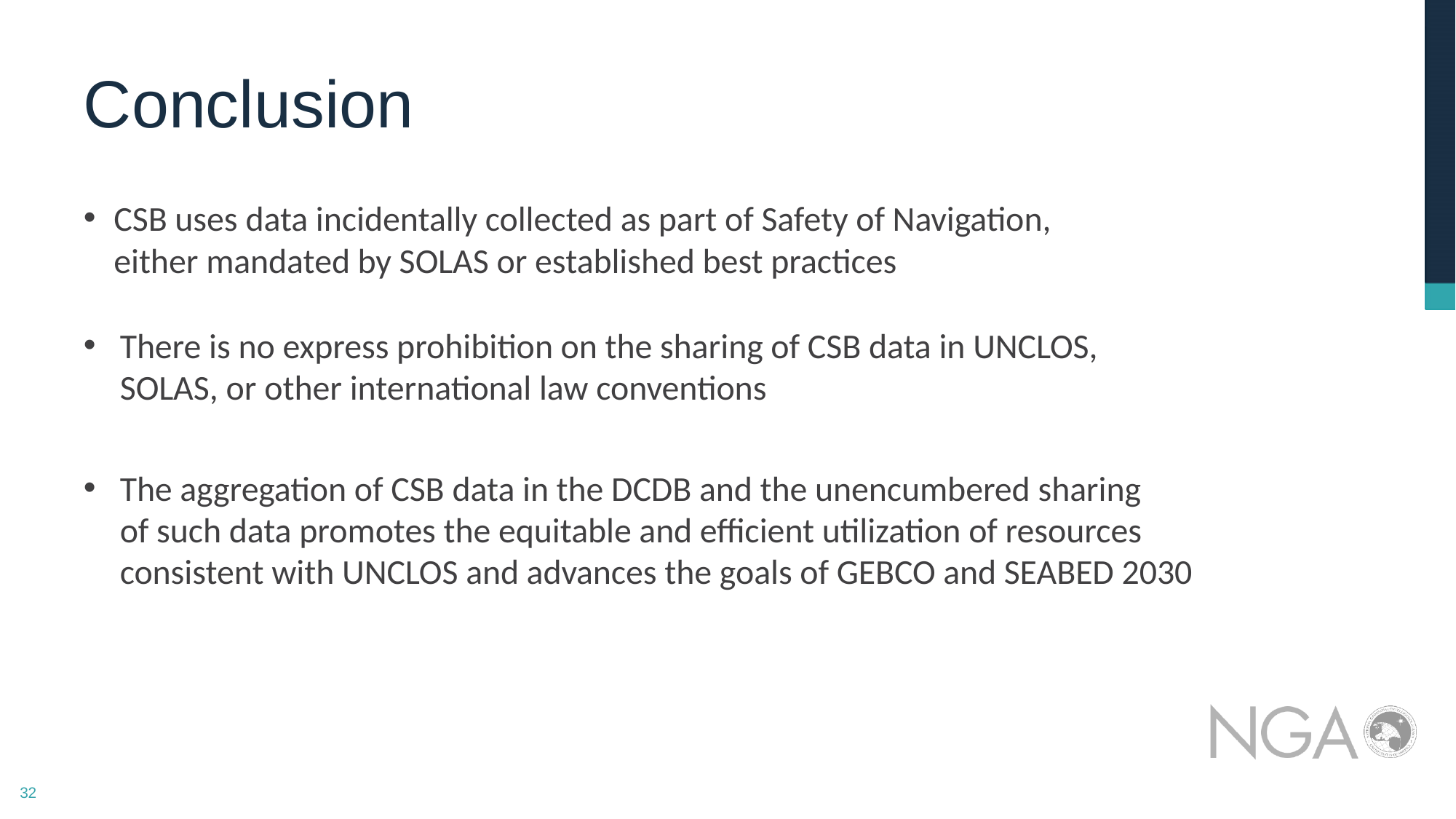

# Conclusion
CSB uses data incidentally collected as part of Safety of Navigation,
either mandated by SOLAS or established best practices

There is no express prohibition on the sharing of CSB data in UNCLOS,
SOLAS, or other international law conventions

The aggregation of CSB data in the DCDB and the unencumbered sharing
of such data promotes the equitable and efficient utilization of resources
consistent with UNCLOS and advances the goals of GEBCO and SEABED 2030